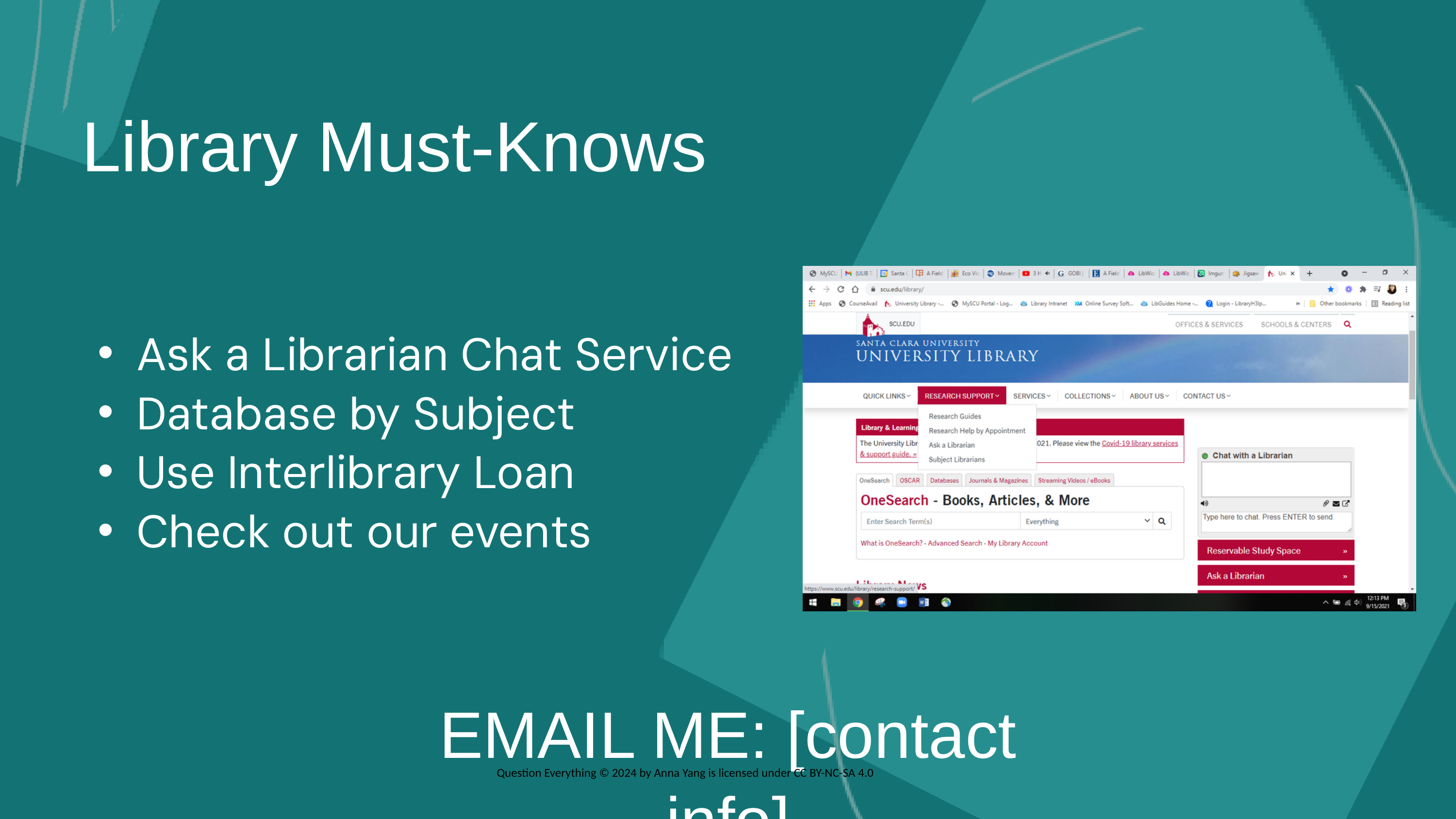

Library Must-Knows

Ask a Librarian Chat Service
Database by Subject
Use Interlibrary Loan
Check out our events
EMAIL ME: [contact info]
Question Everything © 2024 by Anna Yang is licensed under CC BY-NC-SA 4.0